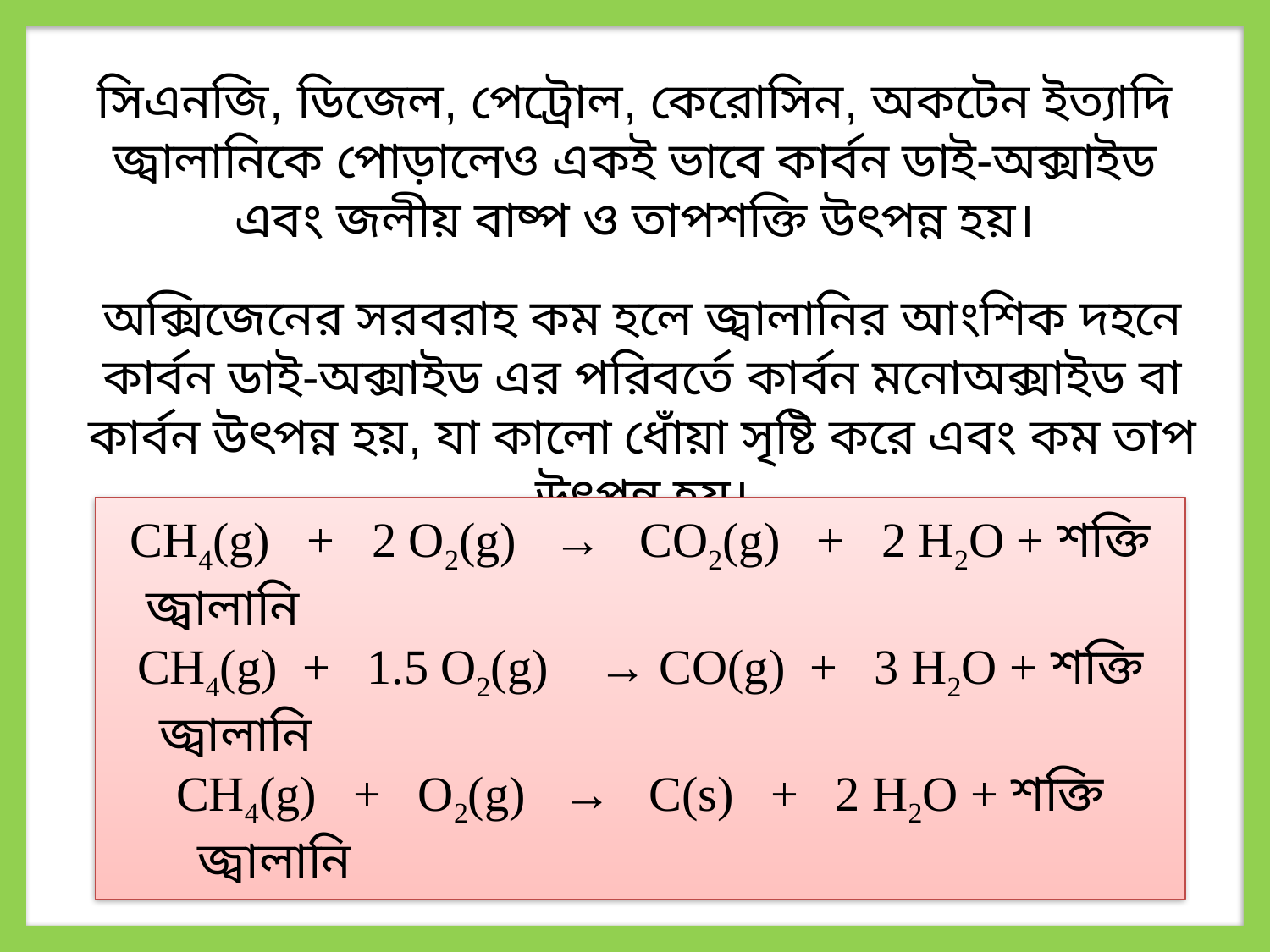

সিএনজি, ডিজেল, পেট্রোল, কেরোসিন, অকটেন ইত্যাদি জ্বালানিকে পোড়ালেও একই ভাবে কার্বন ডাই-অক্সাইড এবং জলীয় বাষ্প ও তাপশক্তি উৎপন্ন হয়।
অক্সিজেনের সরবরাহ কম হলে জ্বালানির আংশিক দহনে কার্বন ডাই-অক্সাইড এর পরিবর্তে কার্বন মনোঅক্সাইড বা কার্বন উৎপন্ন হয়, যা কালো ধোঁয়া সৃষ্টি করে এবং কম তাপ উৎপন্ন হয়।

CH4(g)   +   2 O2(g)   →   CO2(g)   +   2 H2O + শক্তি
   জ্বালানি
CH4(g)  +   1.5 O2(g)    → CO(g)  +   3 H2O + শক্তি
    জ্বালানি
CH4(g)   +   O2(g)   →   C(s)   +   2 H2O + শক্তি
       জ্বালানি